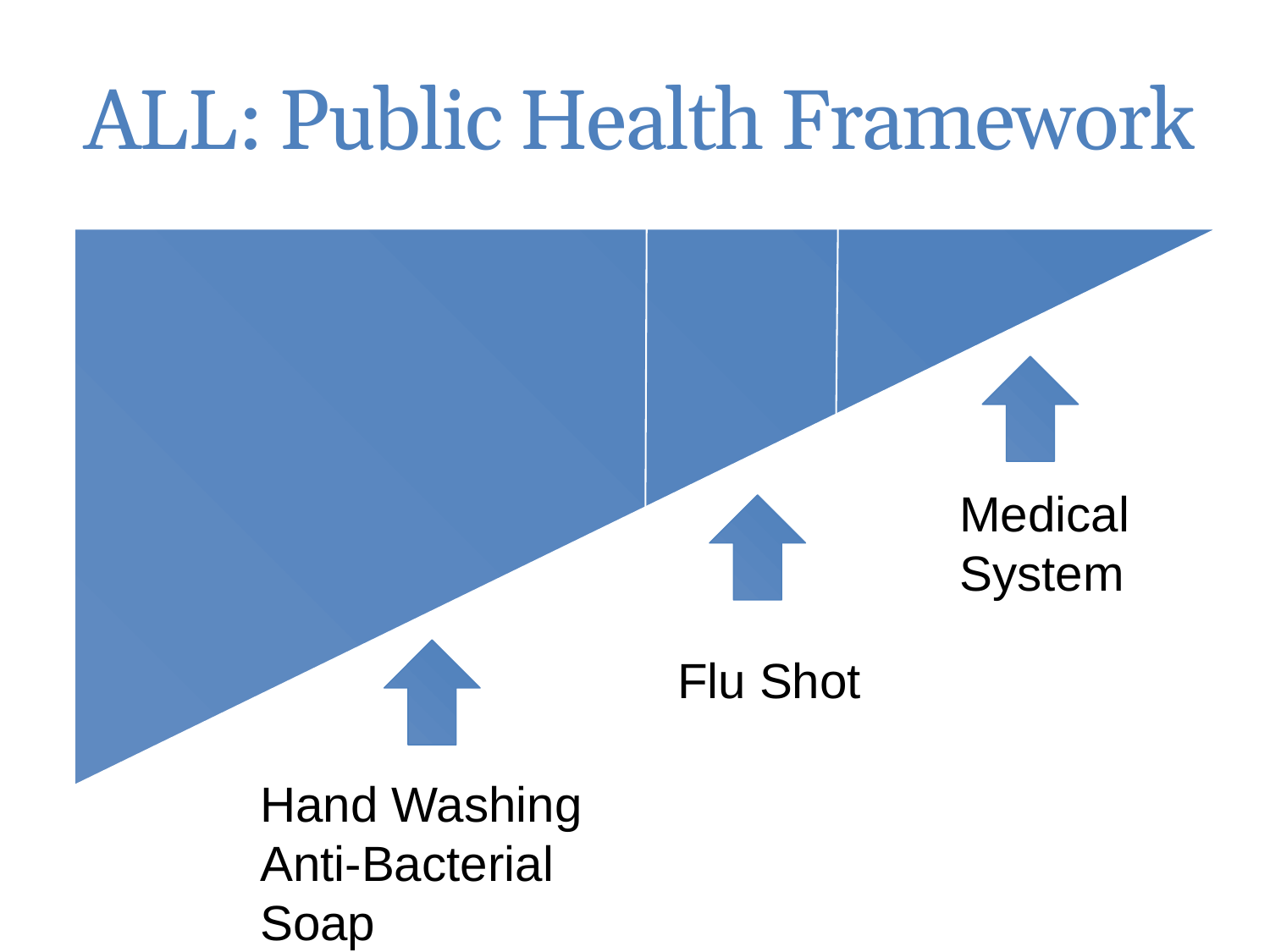

# ALL: Public Health Framework

Medical System

Flu Shot

Hand Washing
Anti-Bacterial Soap